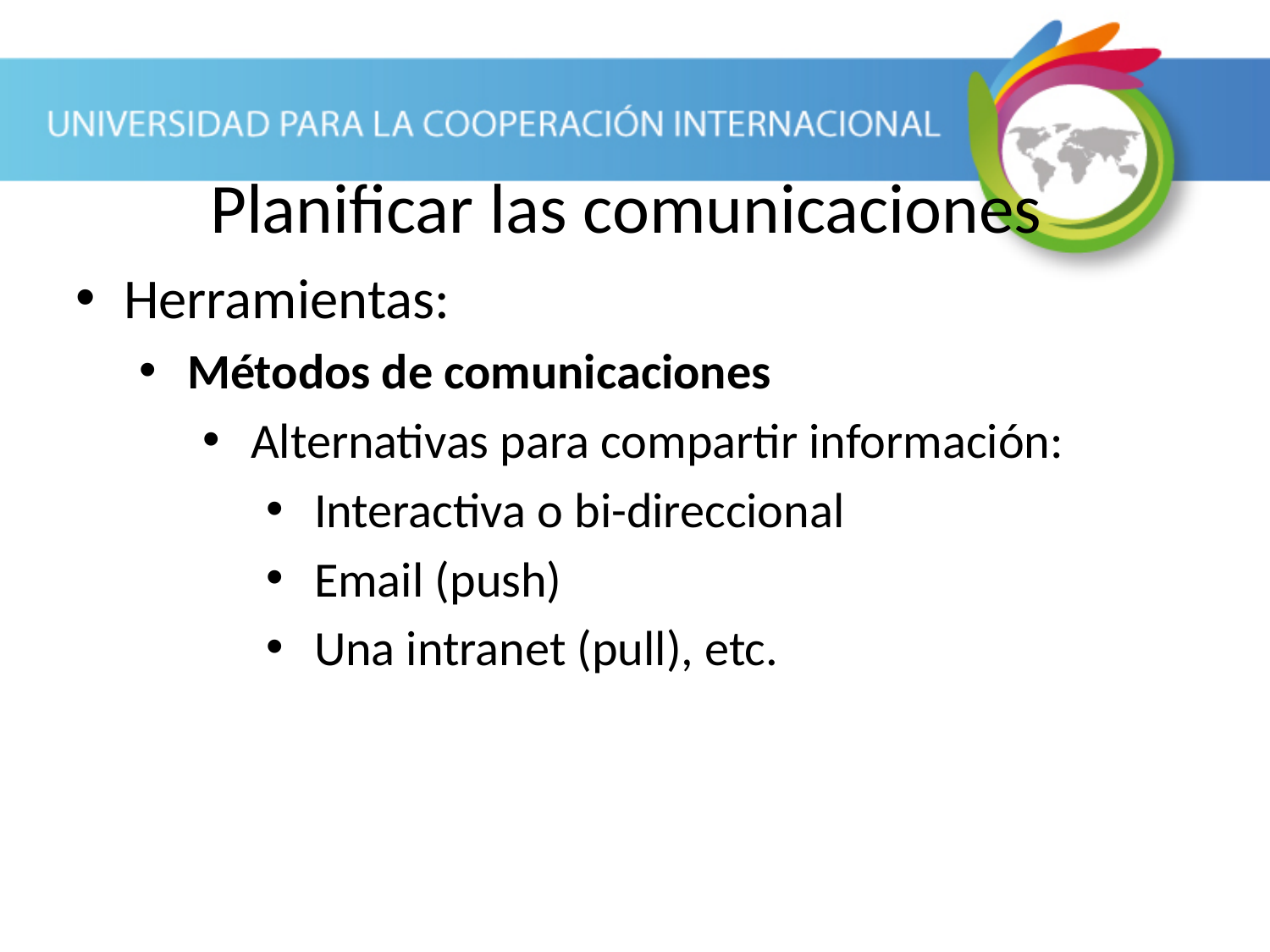

Planificar las comunicaciones
Herramientas:
Métodos de comunicaciones
Alternativas para compartir información:
Interactiva o bi-direccional
Email (push)
Una intranet (pull), etc.